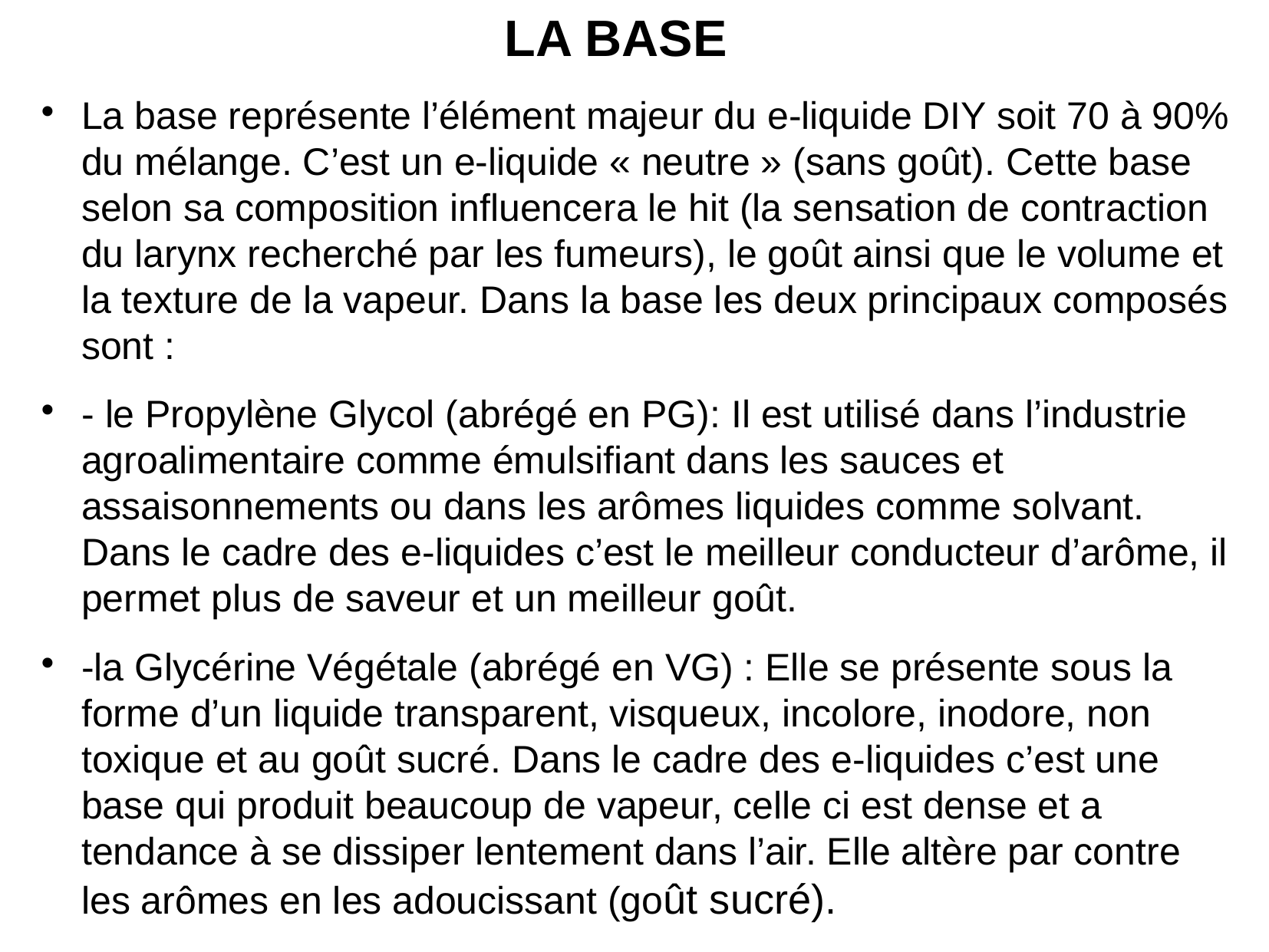

LA BASE
La base représente l’élément majeur du e-liquide DIY soit 70 à 90% du mélange. C’est un e-liquide « neutre » (sans goût). Cette base selon sa composition influencera le hit (la sensation de contraction du larynx recherché par les fumeurs), le goût ainsi que le volume et la texture de la vapeur. Dans la base les deux principaux composés sont :
- le Propylène Glycol (abrégé en PG): Il est utilisé dans l’industrie agroalimentaire comme émulsifiant dans les sauces et assaisonnements ou dans les arômes liquides comme solvant. Dans le cadre des e-liquides c’est le meilleur conducteur d’arôme, il permet plus de saveur et un meilleur goût.
-la Glycérine Végétale (abrégé en VG) : Elle se présente sous la forme d’un liquide transparent, visqueux, incolore, inodore, non toxique et au goût sucré. Dans le cadre des e-liquides c’est une base qui produit beaucoup de vapeur, celle ci est dense et a tendance à se dissiper lentement dans l’air. Elle altère par contre les arômes en les adoucissant (goût sucré).